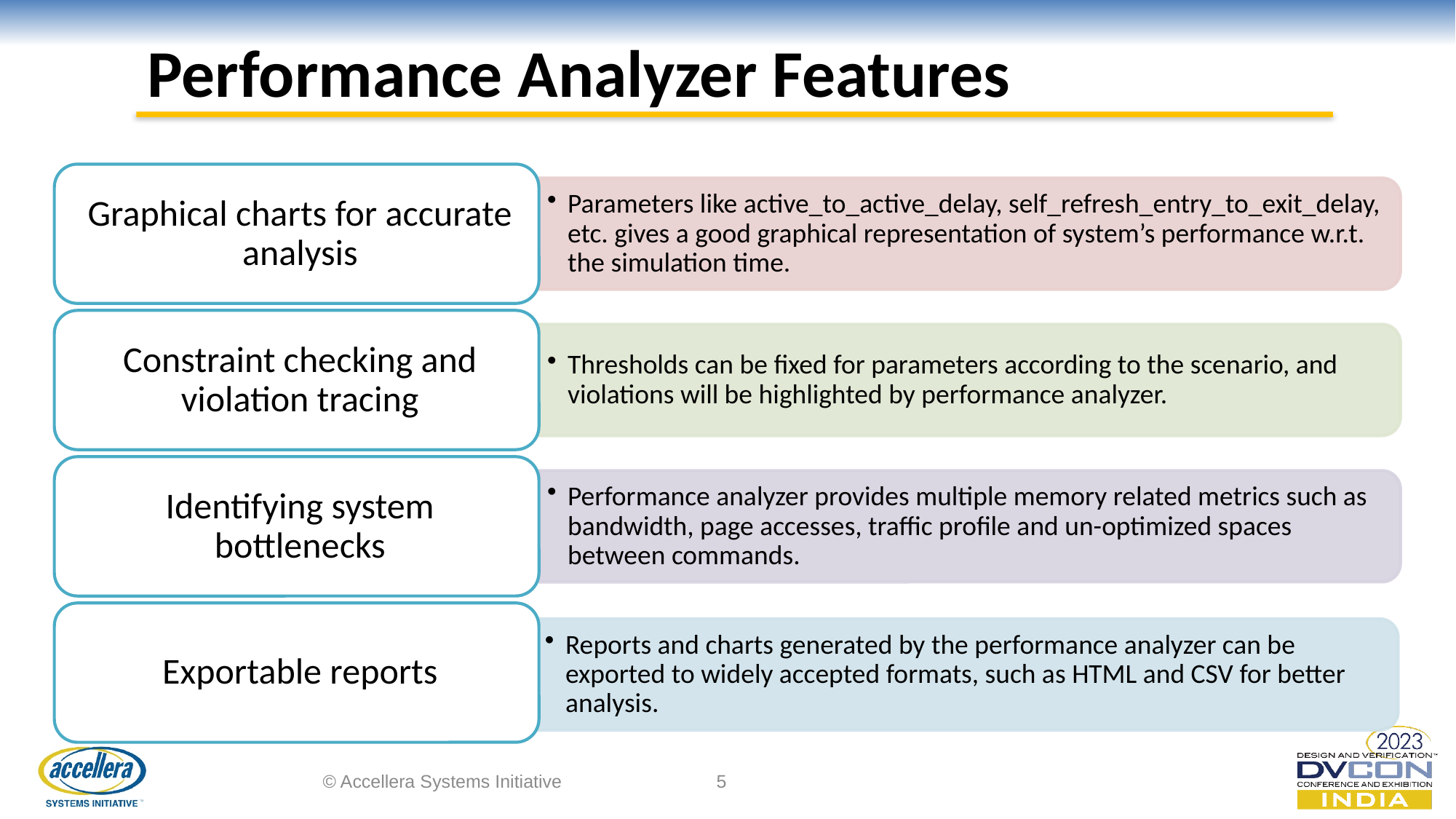

# Performance Analyzer Features

Parameters like active_to_active_delay, self_refresh_entry_to_exit_delay, etc. gives a good graphical representation of system’s performance w.r.t. the simulation time.
Graphical charts for accurate analysis
Thresholds can be fixed for parameters according to the scenario, and violations will be highlighted by performance analyzer.
Constraint checking and violation tracing
Performance analyzer provides multiple memory related metrics such as bandwidth, page accesses, traffic profile and un-optimized spaces between commands.
Identifying system bottlenecks
Reports and charts generated by the performance analyzer can be exported to widely accepted formats, such as HTML and CSV for better analysis.
Exportable reports
© Accellera Systems Initiative
5